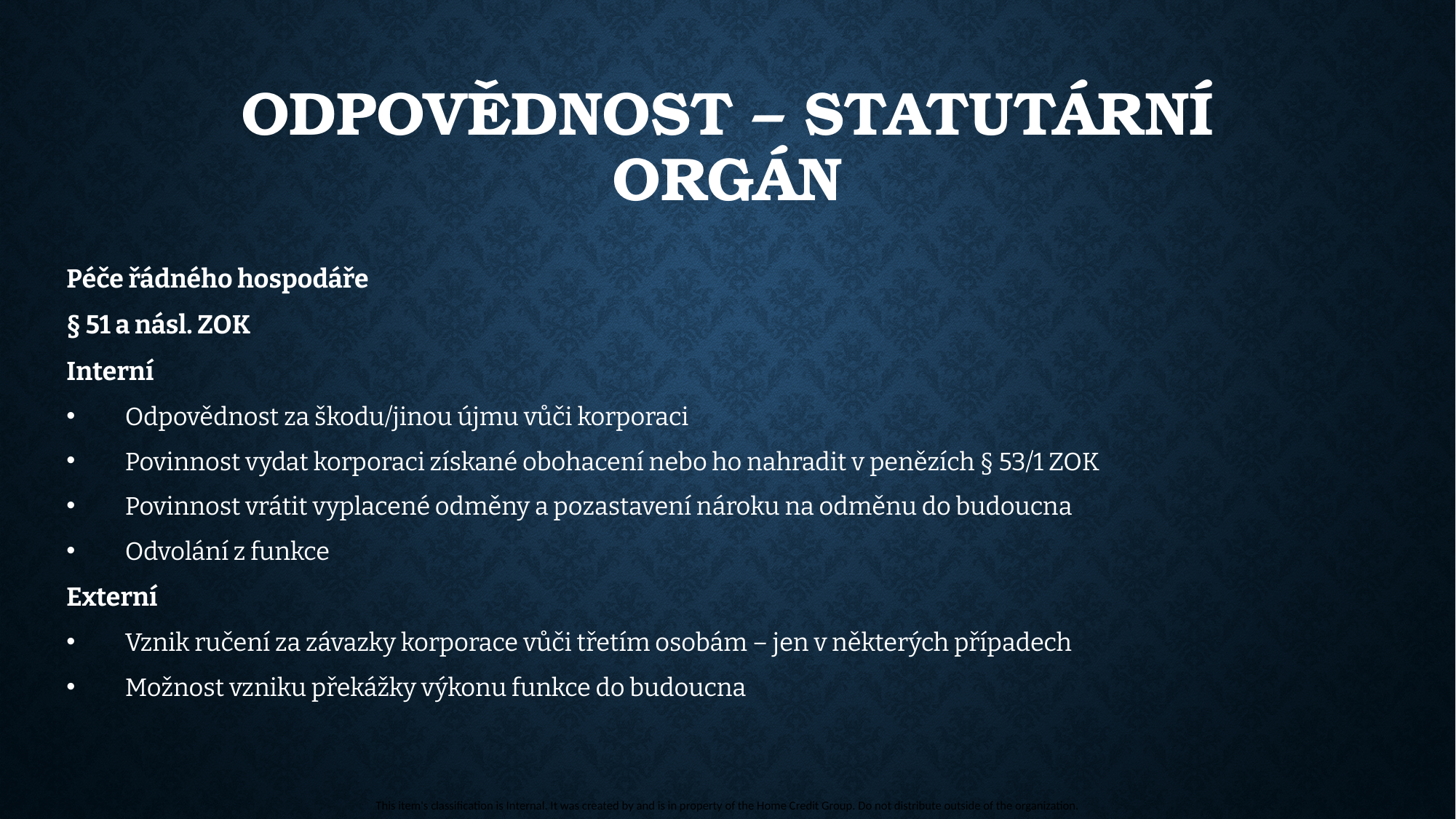

# Odpovědnost – statutární orgán
Péče řádného hospodáře
§ 51 a násl. ZOK
Interní
Odpovědnost za škodu/jinou újmu vůči korporaci
Povinnost vydat korporaci získané obohacení nebo ho nahradit v penězích § 53/1 ZOK
Povinnost vrátit vyplacené odměny a pozastavení nároku na odměnu do budoucna
Odvolání z funkce
Externí
Vznik ručení za závazky korporace vůči třetím osobám – jen v některých případech
Možnost vzniku překážky výkonu funkce do budoucna